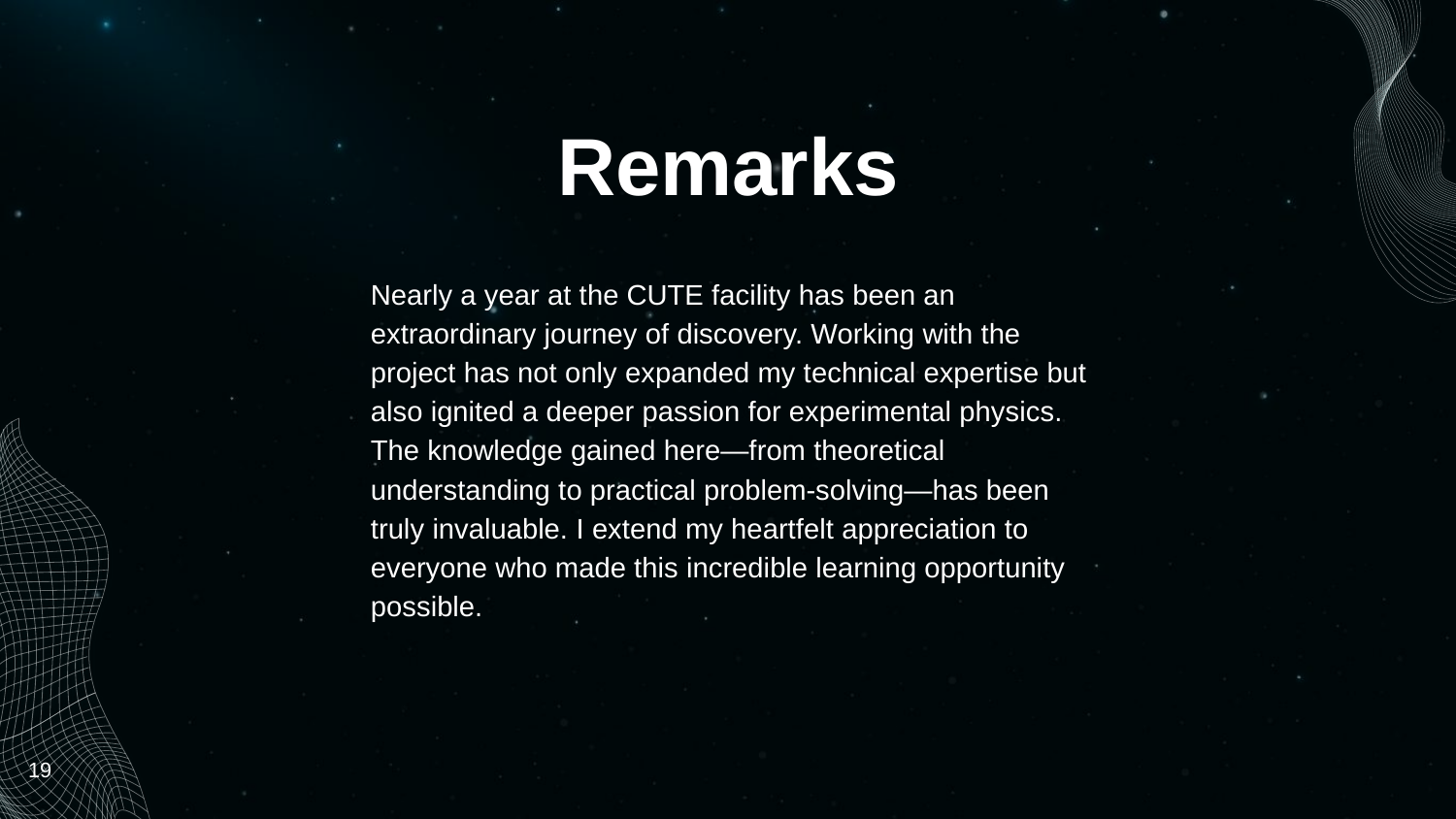

# Remarks
Nearly a year at the CUTE facility has been an extraordinary journey of discovery. Working with the project has not only expanded my technical expertise but also ignited a deeper passion for experimental physics. The knowledge gained here—from theoretical understanding to practical problem-solving—has been truly invaluable. I extend my heartfelt appreciation to everyone who made this incredible learning opportunity possible.
19